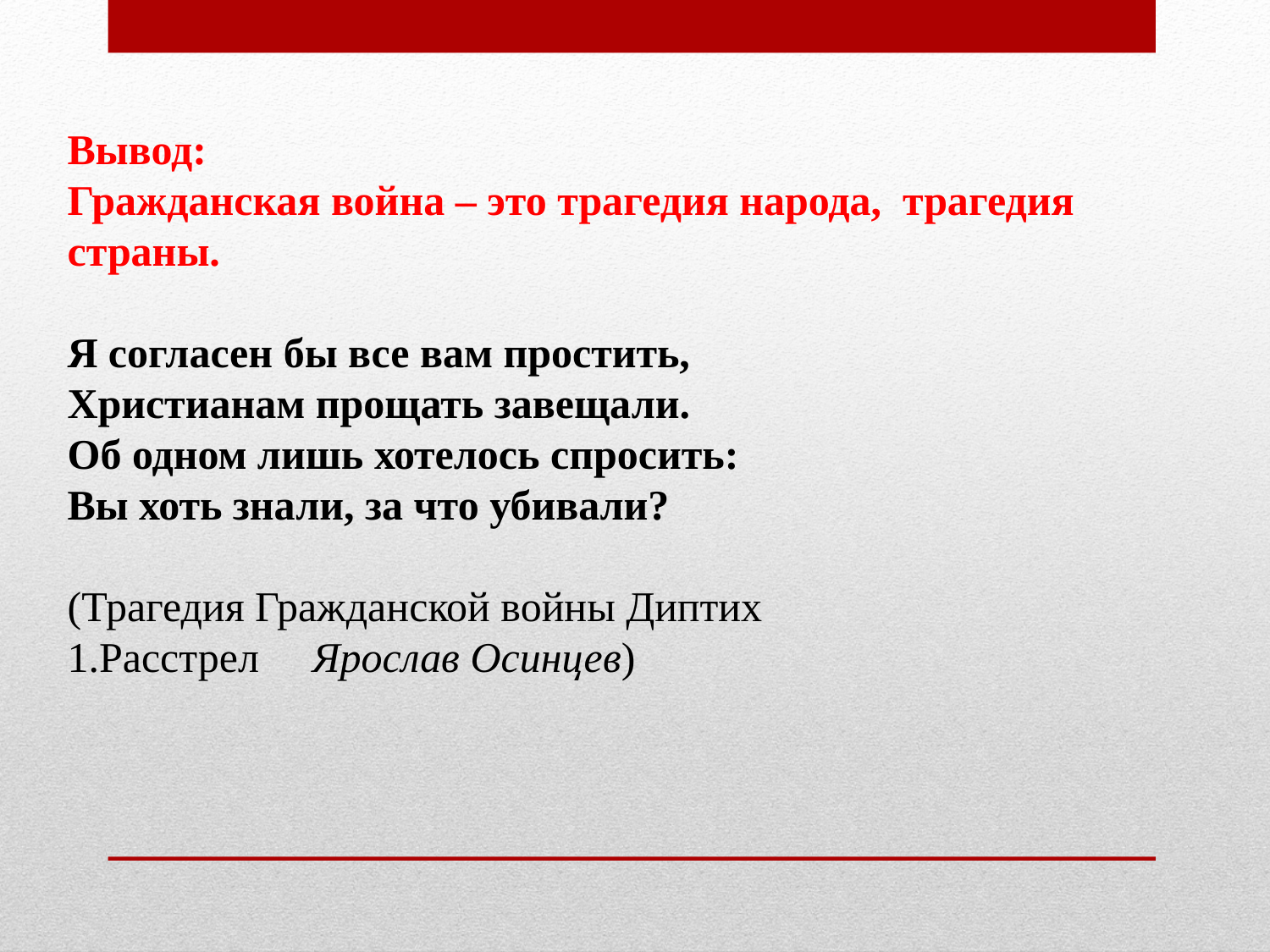

Вывод:
Гражданская война – это трагедия народа,  трагедия страны.

Я согласен бы все вам простить,
Христианам прощать завещали.
Об одном лишь хотелось спросить:
Вы хоть знали, за что убивали?

(Трагедия Гражданской войны Диптих
1.Расстрел     Ярослав Осинцев)